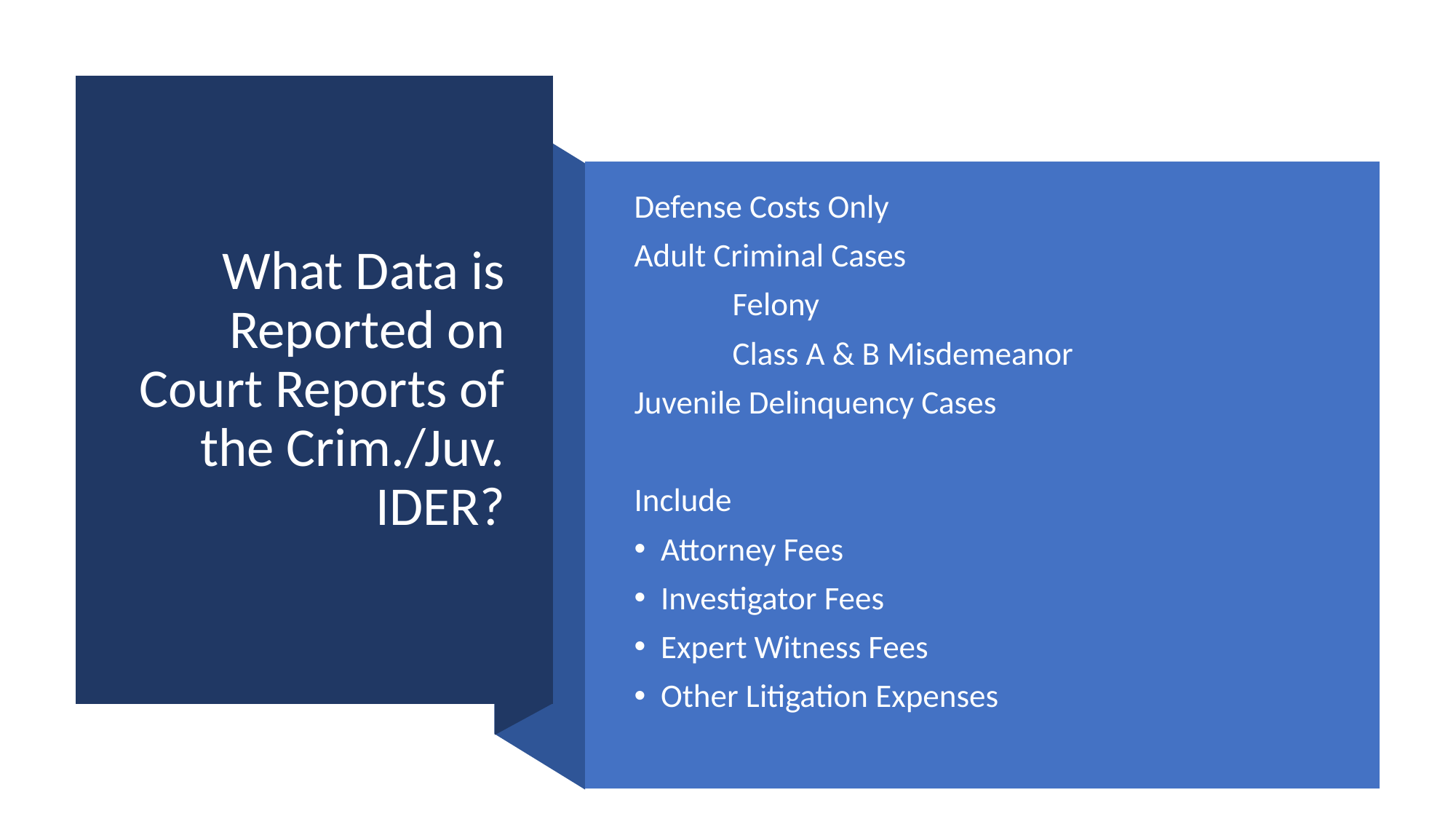

# What Data is Reported on Court Reports of the Crim./Juv. IDER?

Defense Costs Only
Adult Criminal Cases
	Felony
 	Class A & B Misdemeanor
Juvenile Delinquency Cases

Include
Attorney Fees
Investigator Fees
Expert Witness Fees
Other Litigation Expenses